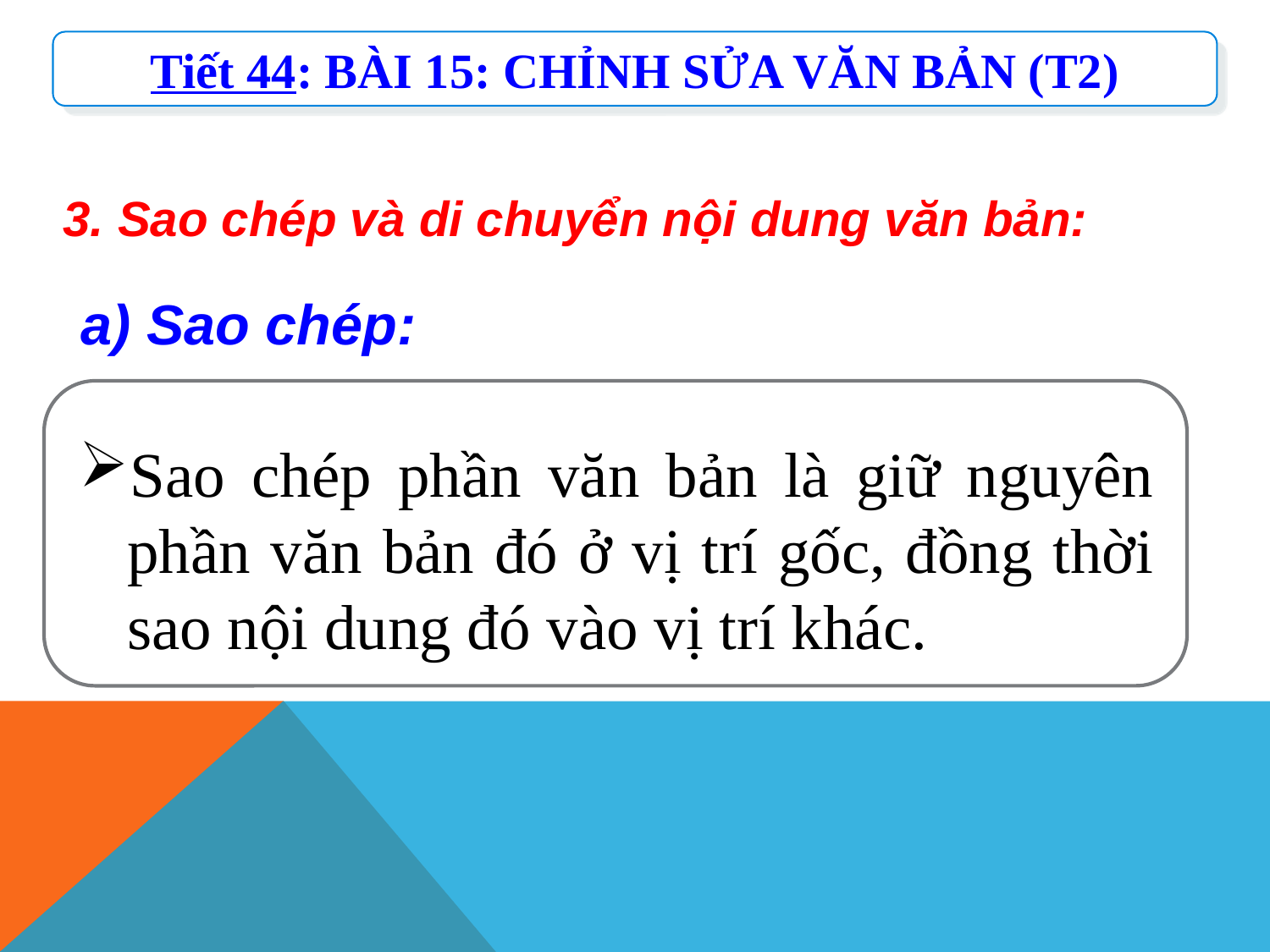

Tiết 44: BÀI 15: CHỈNH SỬA VĂN BẢN (T2)
3. Sao chép và di chuyển nội dung văn bản:
a) Sao chép:

Sao chép phần văn bản là giữ nguyên phần văn bản đó ở vị trí gốc, đồng thời sao nội dung đó vào vị trí khác.